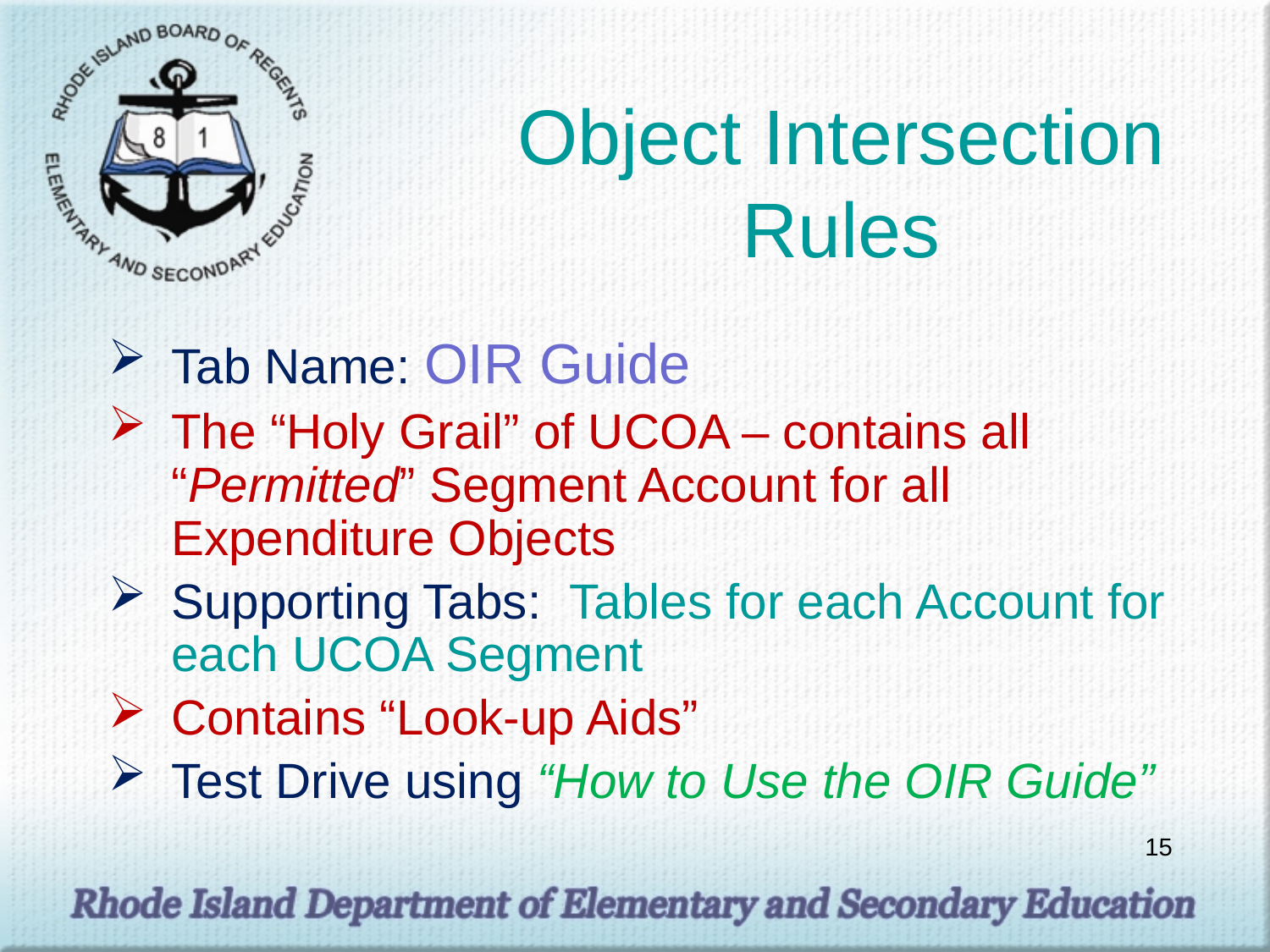

# Object Intersection Rules

Tab Name: OIR Guide
The “Holy Grail” of UCOA – contains all “Permitted” Segment Account for all Expenditure Objects
Supporting Tabs:  Tables for each Account for each UCOA Segment
Contains “Look-up Aids”
Test Drive using “How to Use the OIR Guide”

15